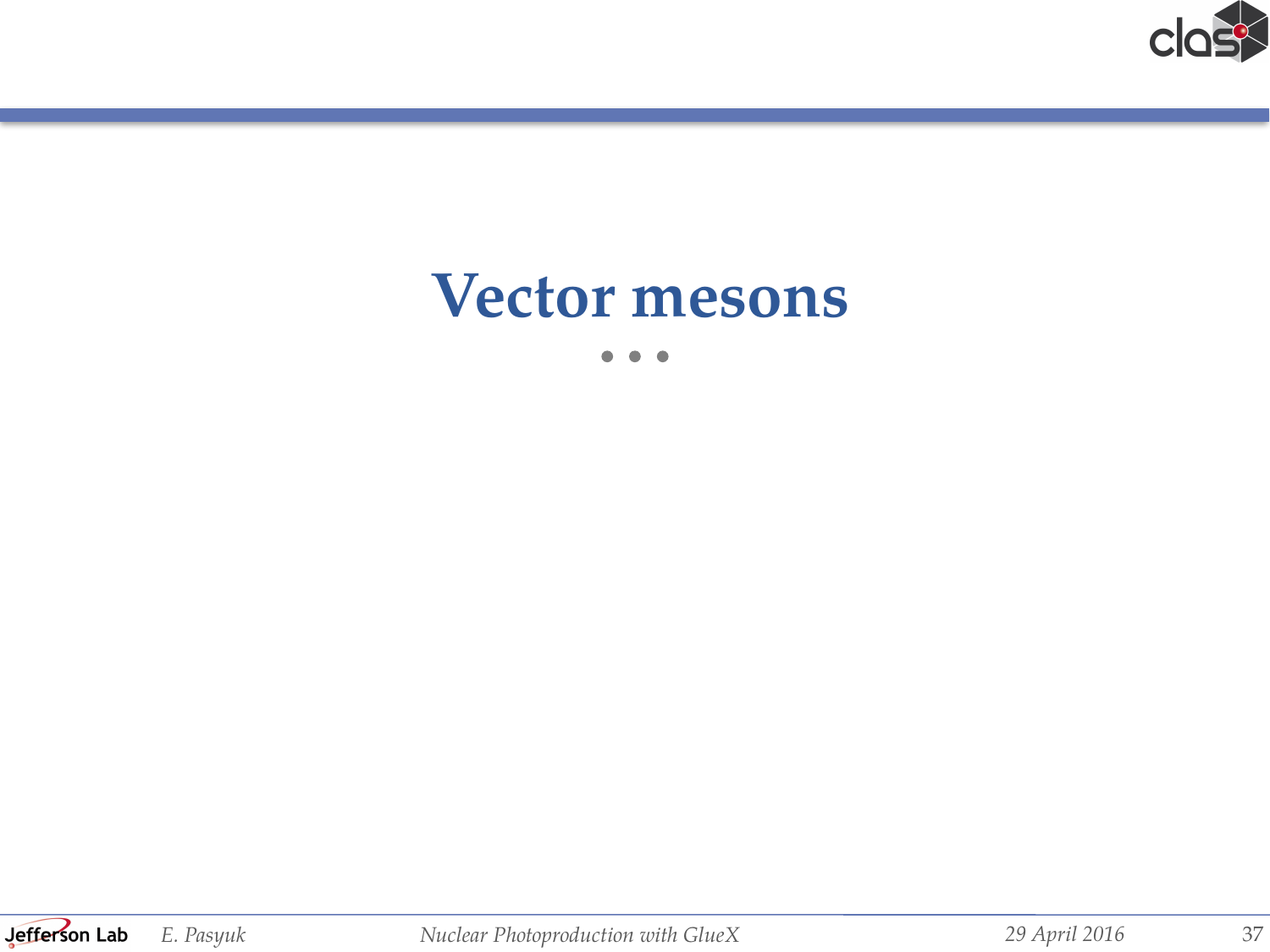

# Vector mesons

29 April 2016
37
E. Pasyuk                                 Nuclear Photoproduction with GlueX